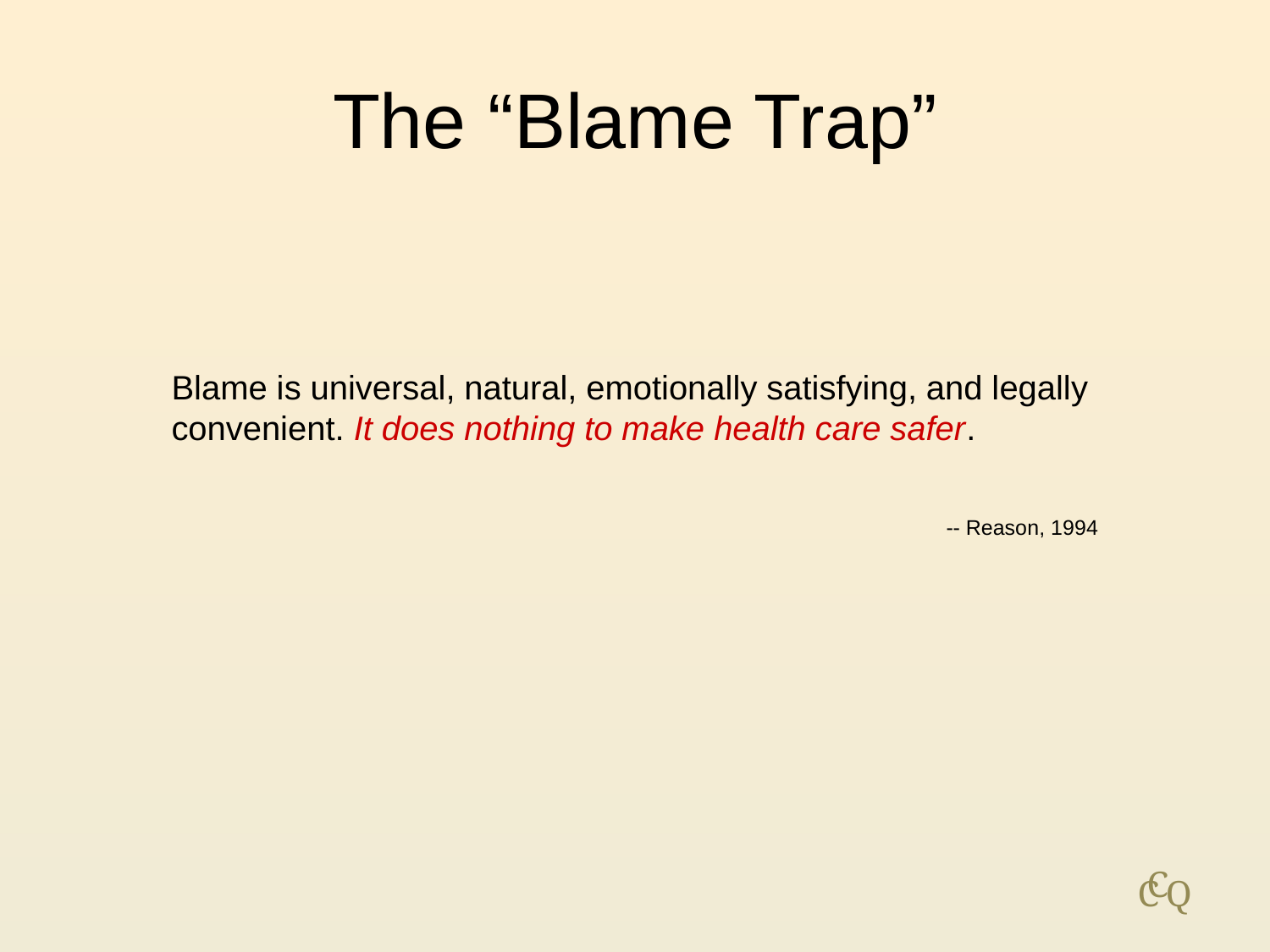

# The “Blame Trap”
Blame is universal, natural, emotionally satisfying, and legally convenient. It does nothing to make health care safer.

				-- Reason, 1994